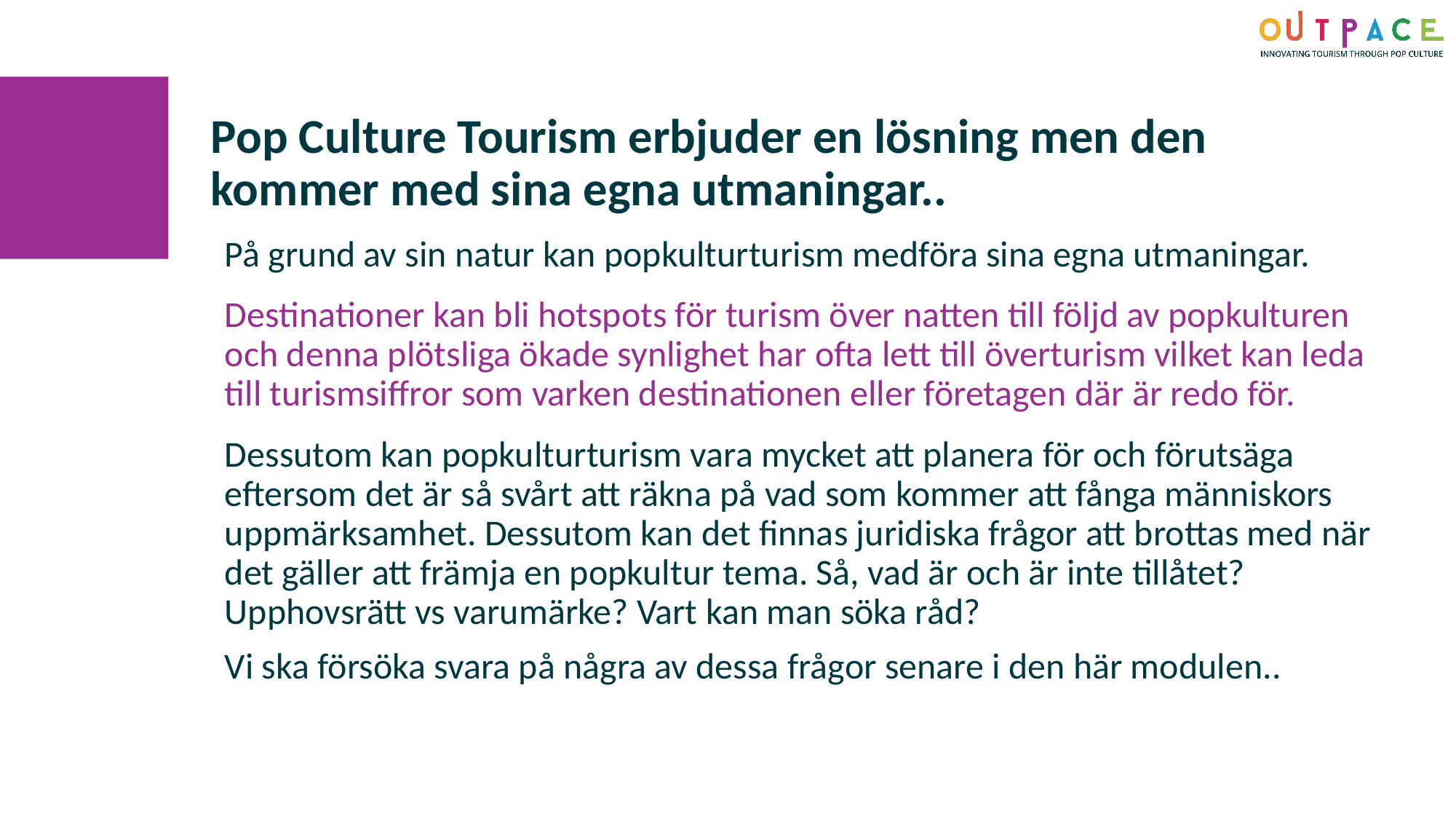

Pop Culture Tourism erbjuder en lösning men den kommer med sina egna utmaningar..

På grund av sin natur kan popkulturturism medföra sina egna utmaningar.
Destinationer kan bli hotspots för turism över natten till följd av popkulturen och denna plötsliga ökade synlighet har ofta lett till överturism vilket kan leda till turismsiffror som varken destinationen eller företagen där är redo för.
Dessutom kan popkulturturism vara mycket att planera för och förutsäga eftersom det är så svårt att räkna på vad som kommer att fånga människors uppmärksamhet. Dessutom kan det finnas juridiska frågor att brottas med när det gäller att främja en popkultur tema. Så, vad är och är inte tillåtet? Upphovsrätt vs varumärke? Vart kan man söka råd?
Vi ska försöka svara på några av dessa frågor senare i den här modulen..